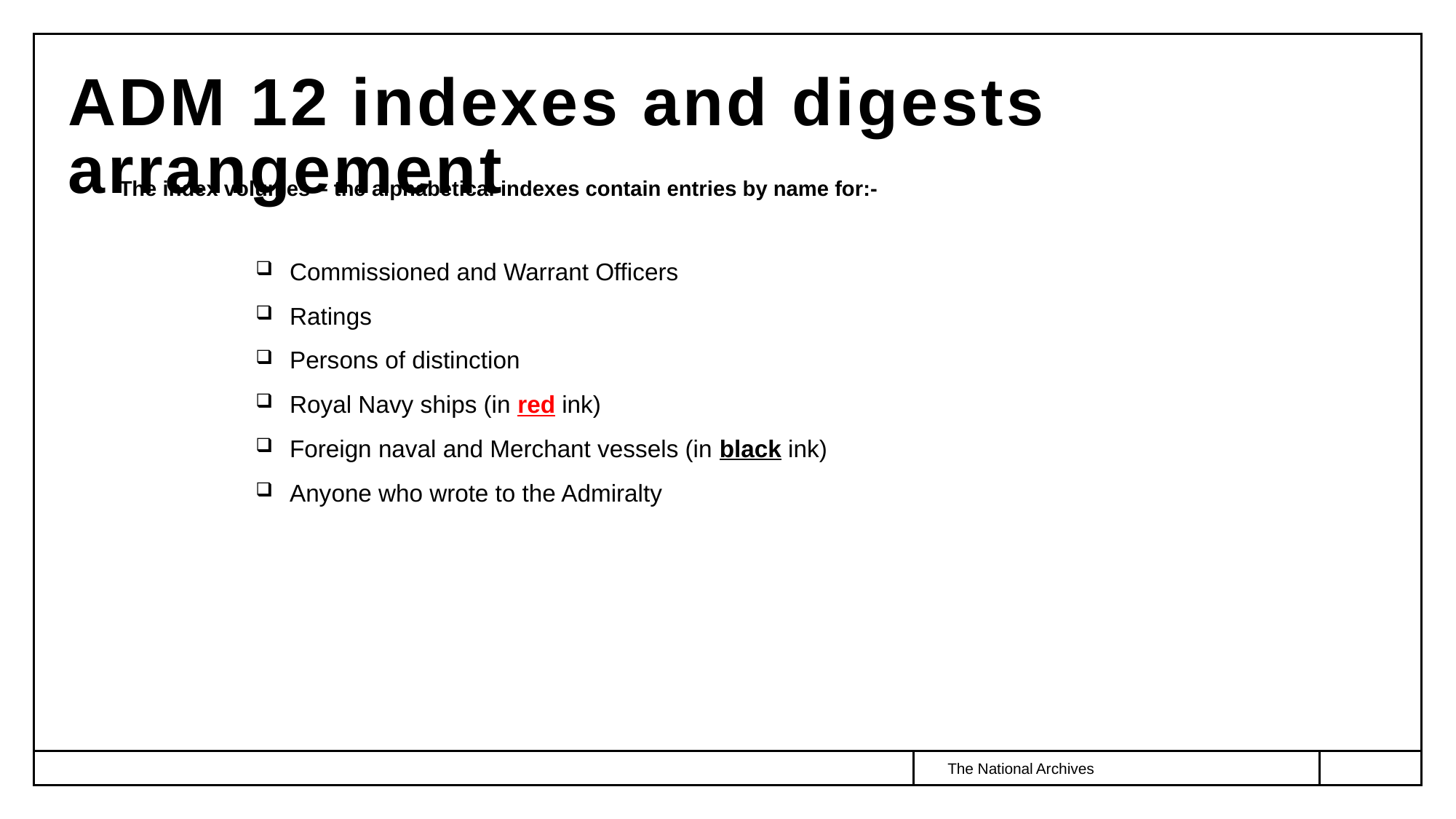

# ADM 12 indexes and digests arrangement
The index volumes – the alphabetical indexes contain entries by name for:-

Commissioned and Warrant Officers
Ratings
Persons of distinction
Royal Navy ships (in red ink)
Foreign naval and Merchant vessels (in black ink)
Anyone who wrote to the Admiralty